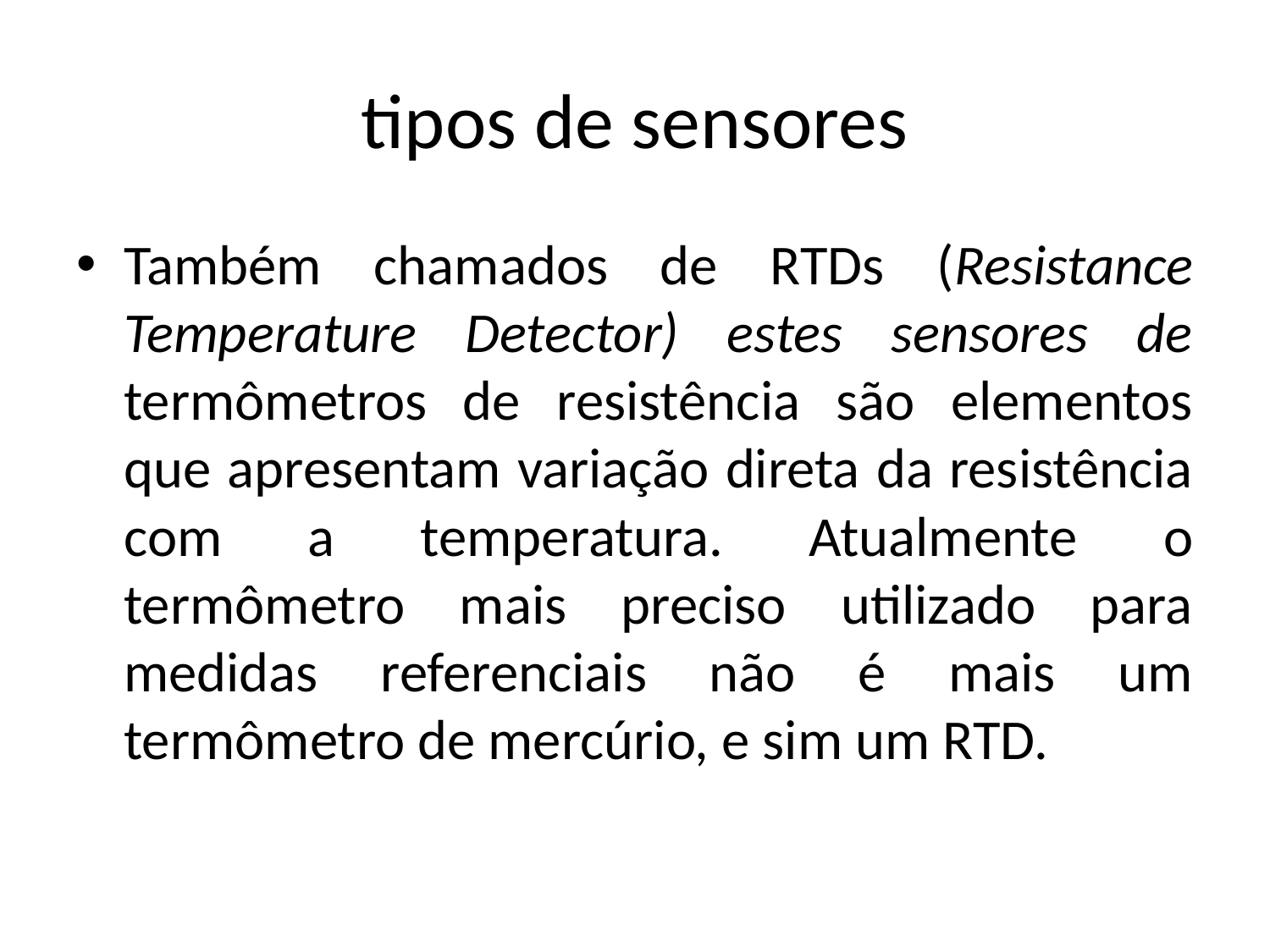

# tipos de sensores
Também chamados de RTDs (Resistance Temperature Detector) estes sensores de termômetros de resistência são elementos que apresentam variação direta da resistência com a temperatura. Atualmente o termômetro mais preciso utilizado para medidas referenciais não é mais um termômetro de mercúrio, e sim um RTD.